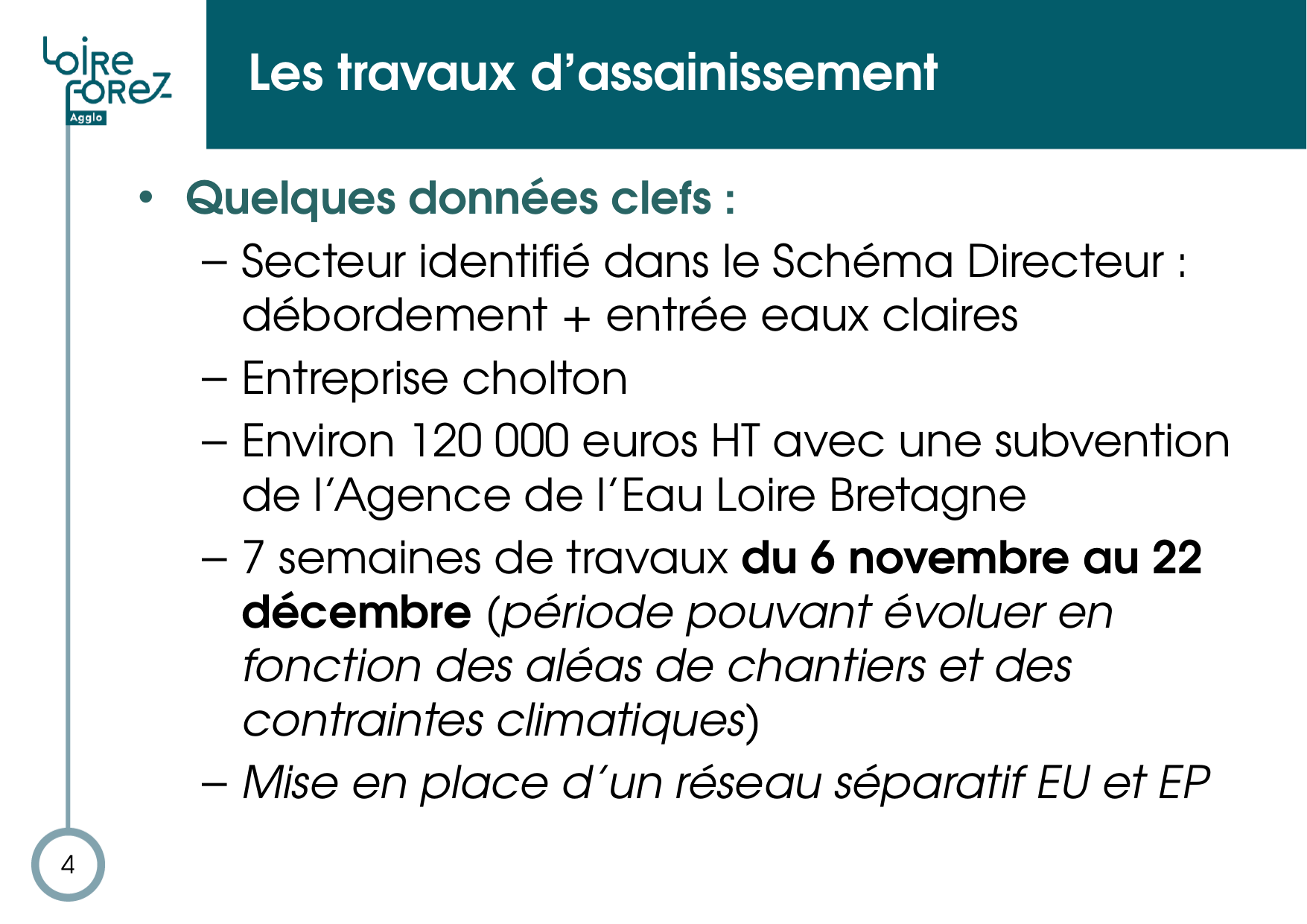

# Les travaux d’assainissement
Quelques données clefs :
Secteur identifié dans le Schéma Directeur : débordement + entrée eaux claires
Entreprise cholton
Environ 120 000 euros HT avec une subvention de l’Agence de l’Eau Loire Bretagne
7 semaines de travaux du 6 novembre au 22 décembre (période pouvant évoluer en fonction des aléas de chantiers et des contraintes climatiques)
Mise en place d’un réseau séparatif EU et EP